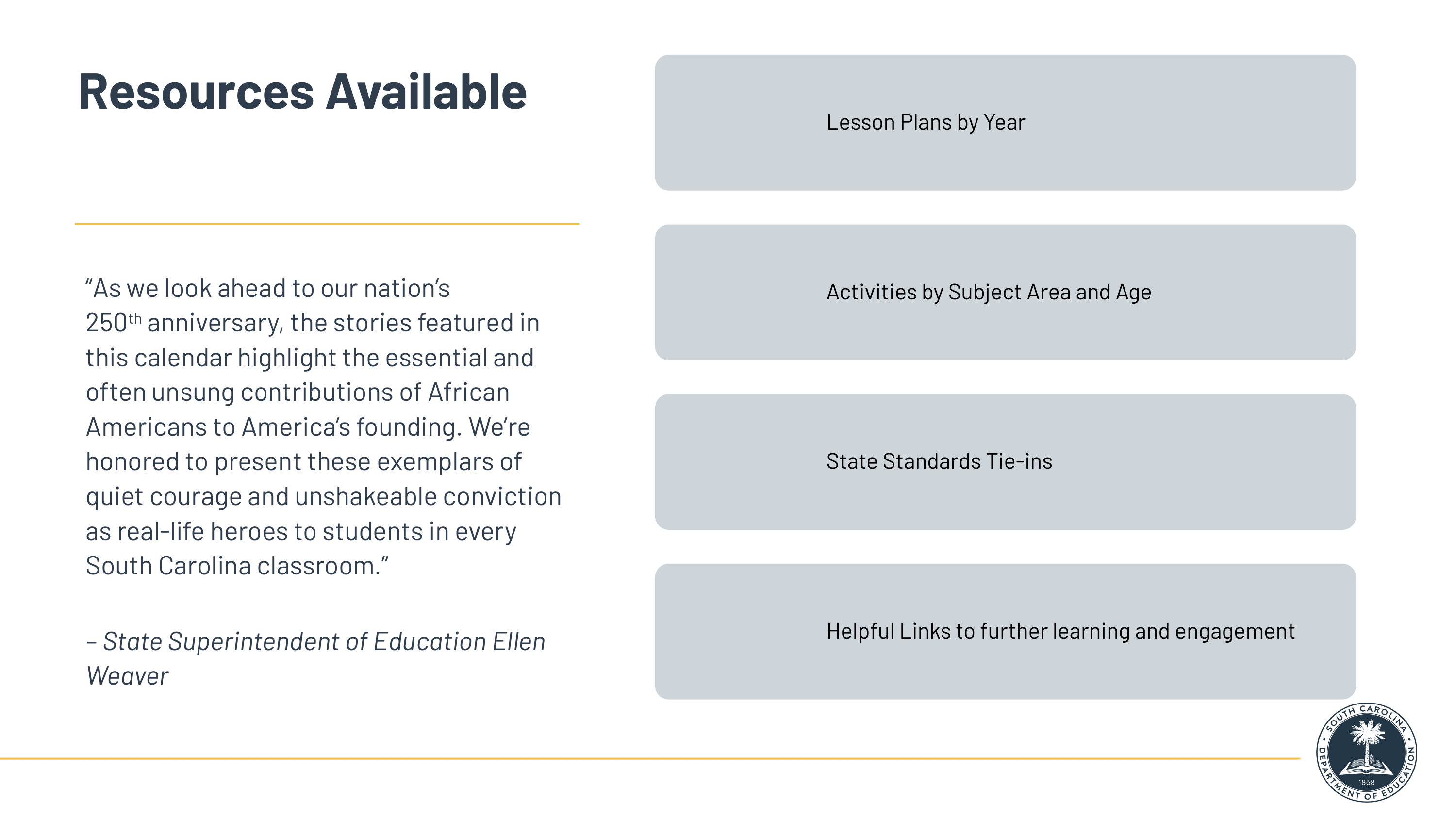

# Resources Available
Lesson Plans by Year
Activities by Subject Area and Age
State Standards Tie-ins
Helpful Links to further learning and engagement
“As we look ahead to our nation’s 250th anniversary, the stories featured in this calendar highlight the essential and often unsung contributions of African Americans to America’s founding. We’re honored to present these exemplars of quiet courage and unshakeable conviction as real-life heroes to students in every South Carolina classroom.”
– State Superintendent of Education Ellen Weaver